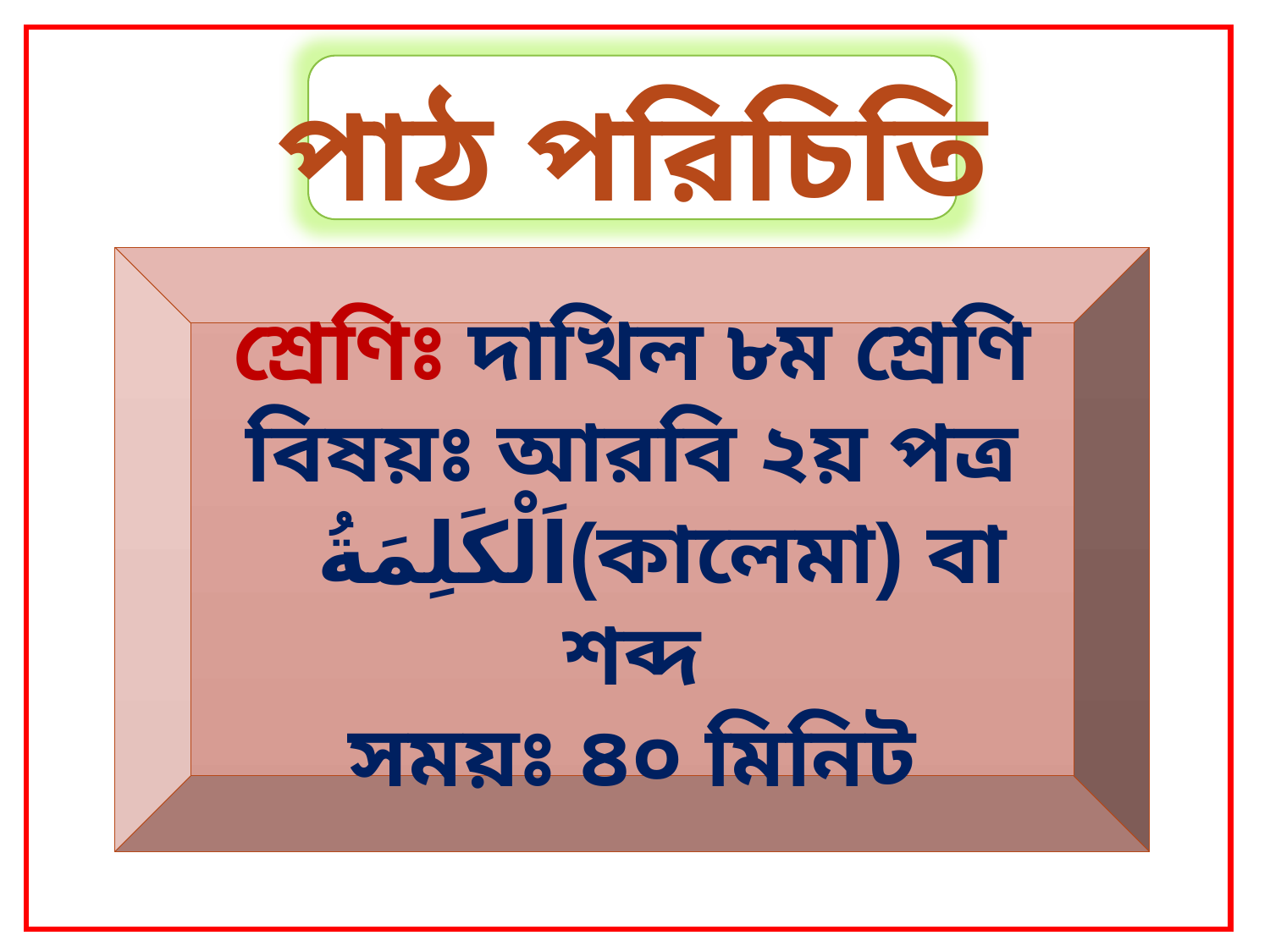

পাঠ পরিচিতি
শ্রেণিঃ দাখিল ৮ম শ্রেণি
বিষয়ঃ আরবি ২য় পত্র
  اَلْكَلِمَةُ(কালেমা) বা শব্দ
সময়ঃ ৪০ মিনিট